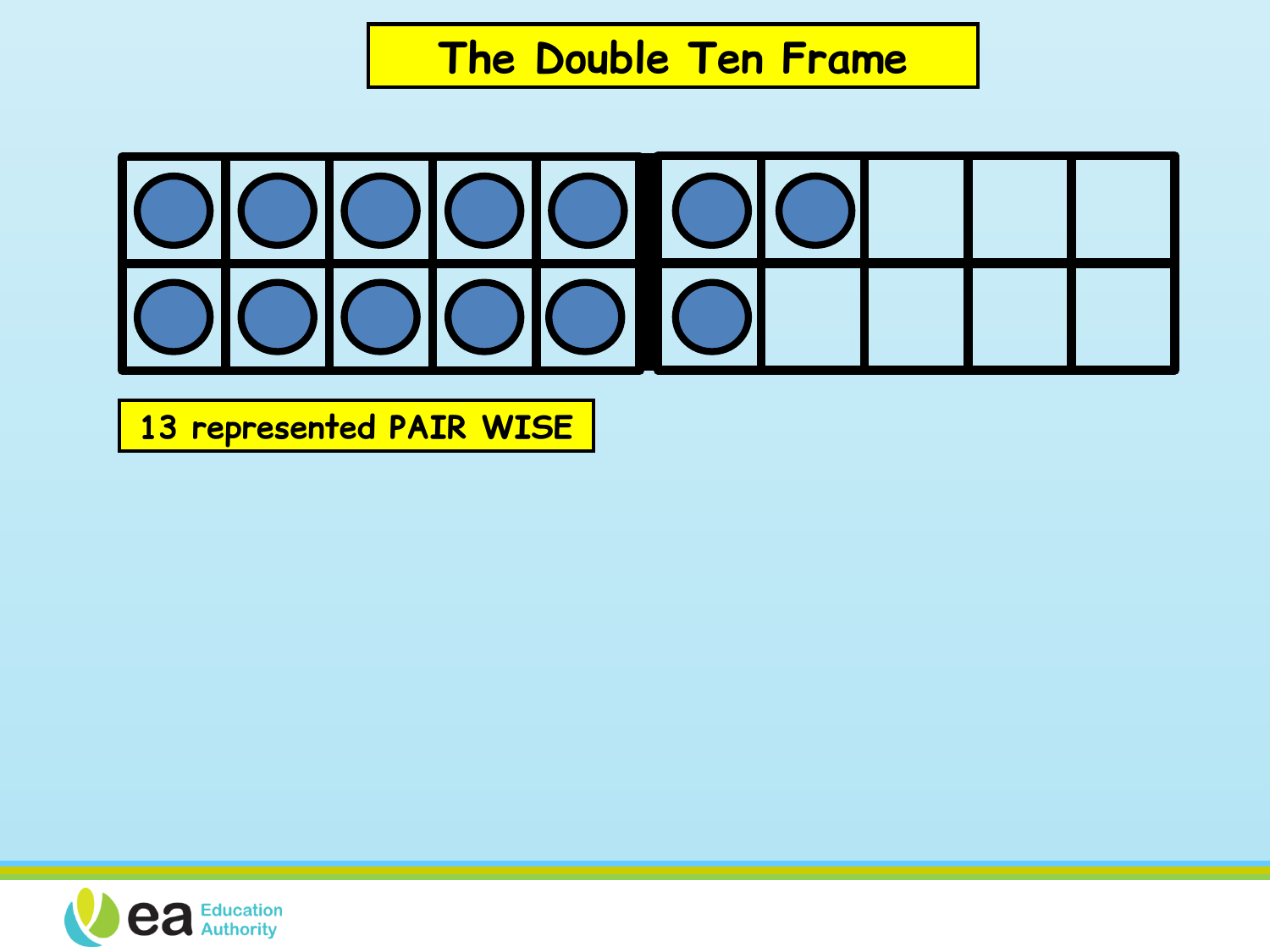

The Double Ten Frame

13 represented PAIR WISE